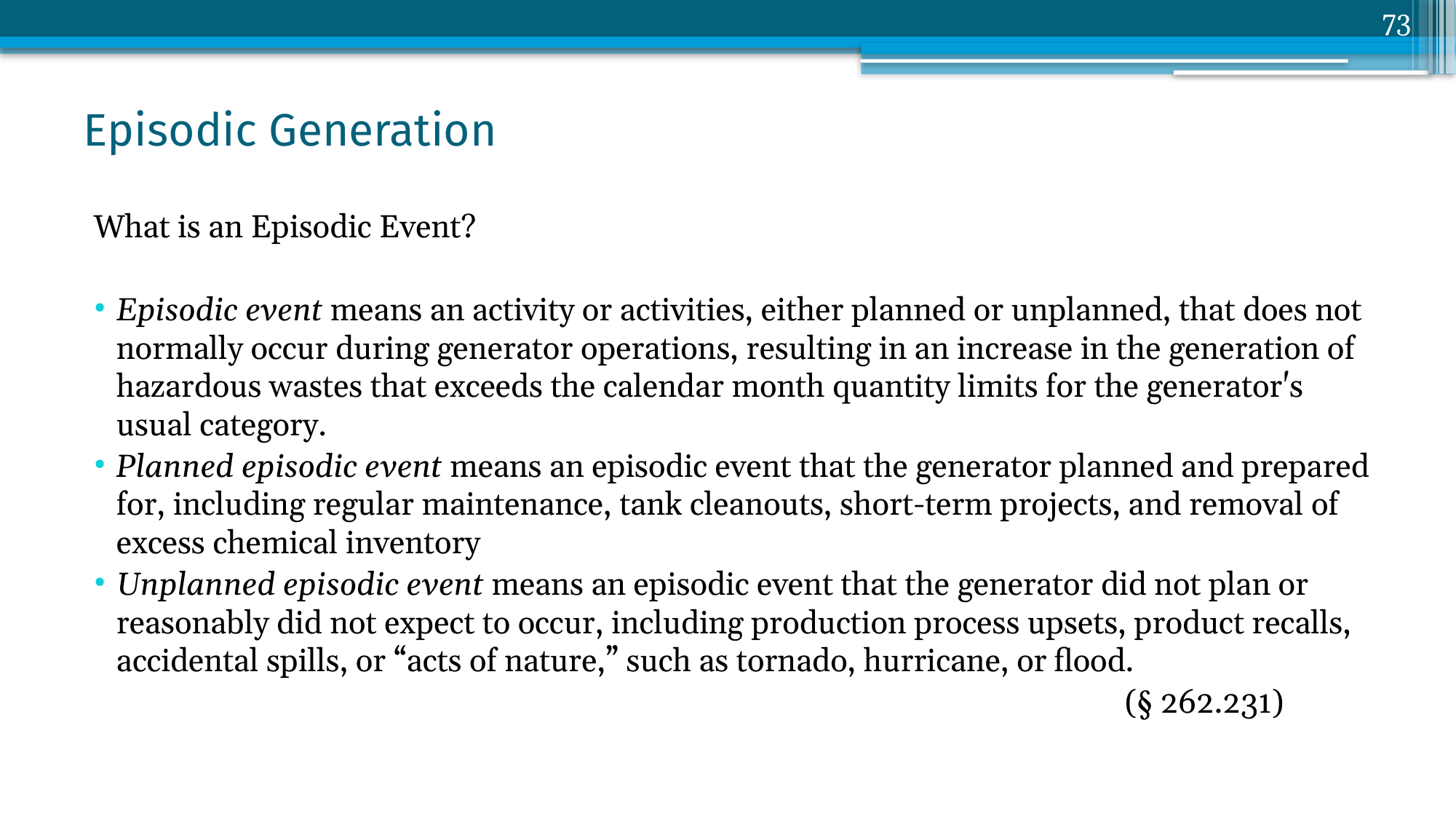

73
# Episodic Generation
What is an Episodic Event?

Episodic event means an activity or activities, either planned or unplanned, that does not normally occur during generator operations, resulting in an increase in the generation of hazardous wastes that exceeds the calendar month quantity limits for the generator's usual category.
Planned episodic event means an episodic event that the generator planned and prepared for, including regular maintenance, tank cleanouts, short-term projects, and removal of excess chemical inventory
Unplanned episodic event means an episodic event that the generator did not plan or reasonably did not expect to occur, including production process upsets, product recalls, accidental spills, or “acts of nature,” such as tornado, hurricane, or flood.
                                                                                                                                       (§ 262.231)